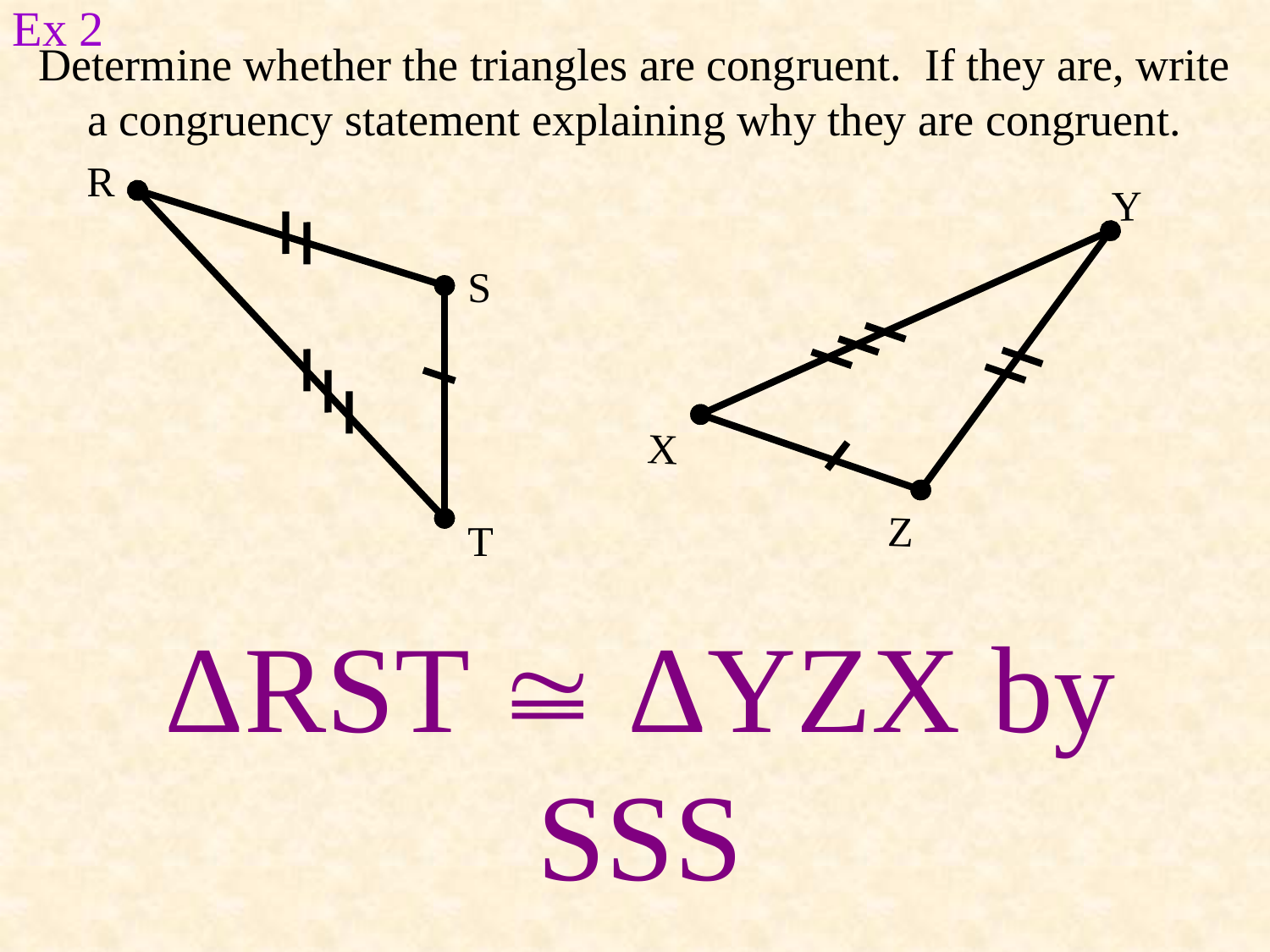

Ex 2
# Determine whether the triangles are congruent.  If they are, write a congruency statement explaining why they are congruent.
R

S

T
Y

X

Z
ΔRST ≅ ΔYZX by SSS